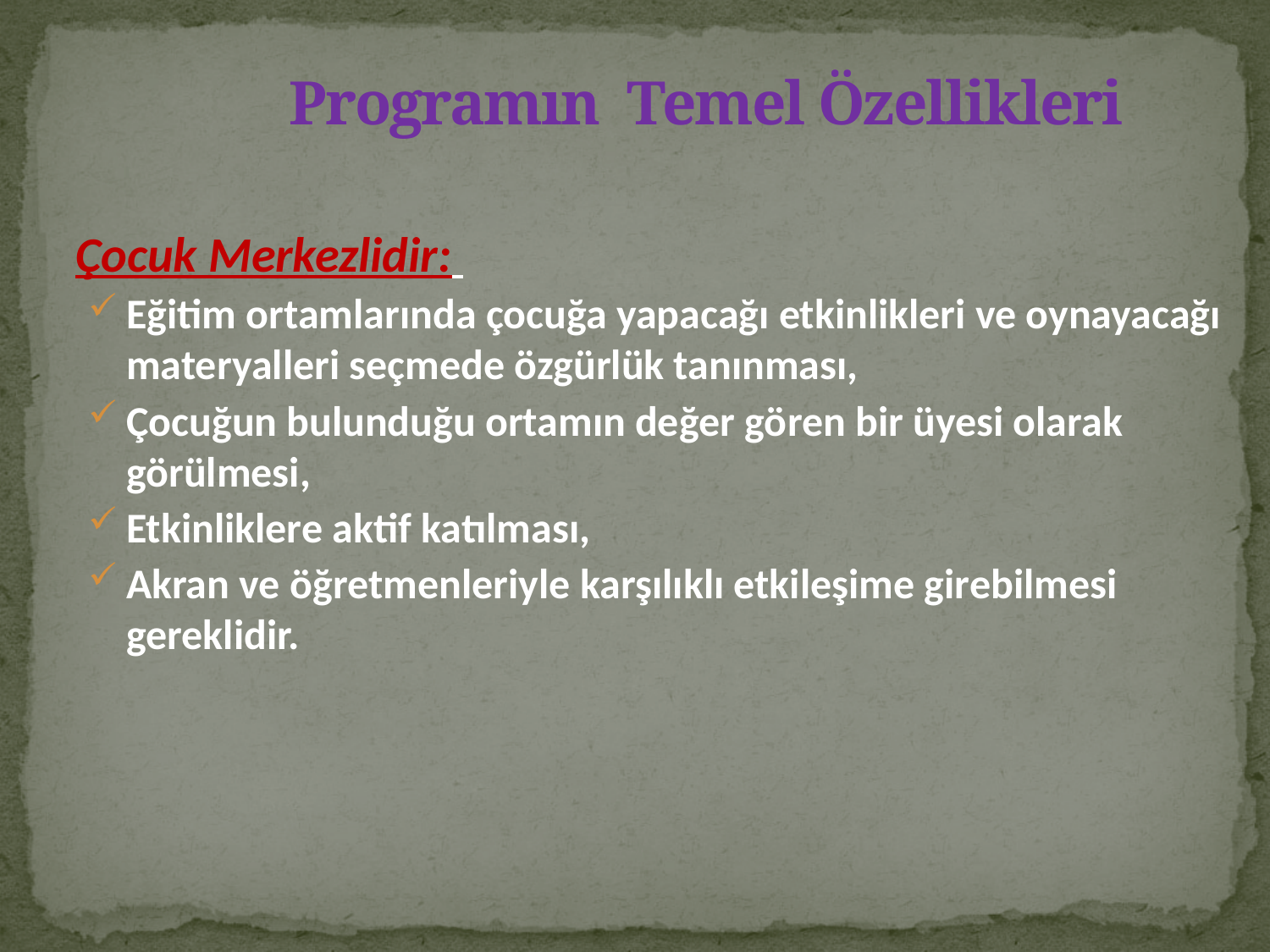

# Programın  Temel Özellikleri
	Çocuk Merkezlidir:
Eğitim ortamlarında çocuğa yapacağı etkinlikleri ve oynayacağı materyalleri seçmede özgürlük tanınması,
Çocuğun bulunduğu ortamın değer gören bir üyesi olarak görülmesi,
Etkinliklere aktif katılması,
Akran ve öğretmenleriyle karşılıklı etkileşime girebilmesi gereklidir.